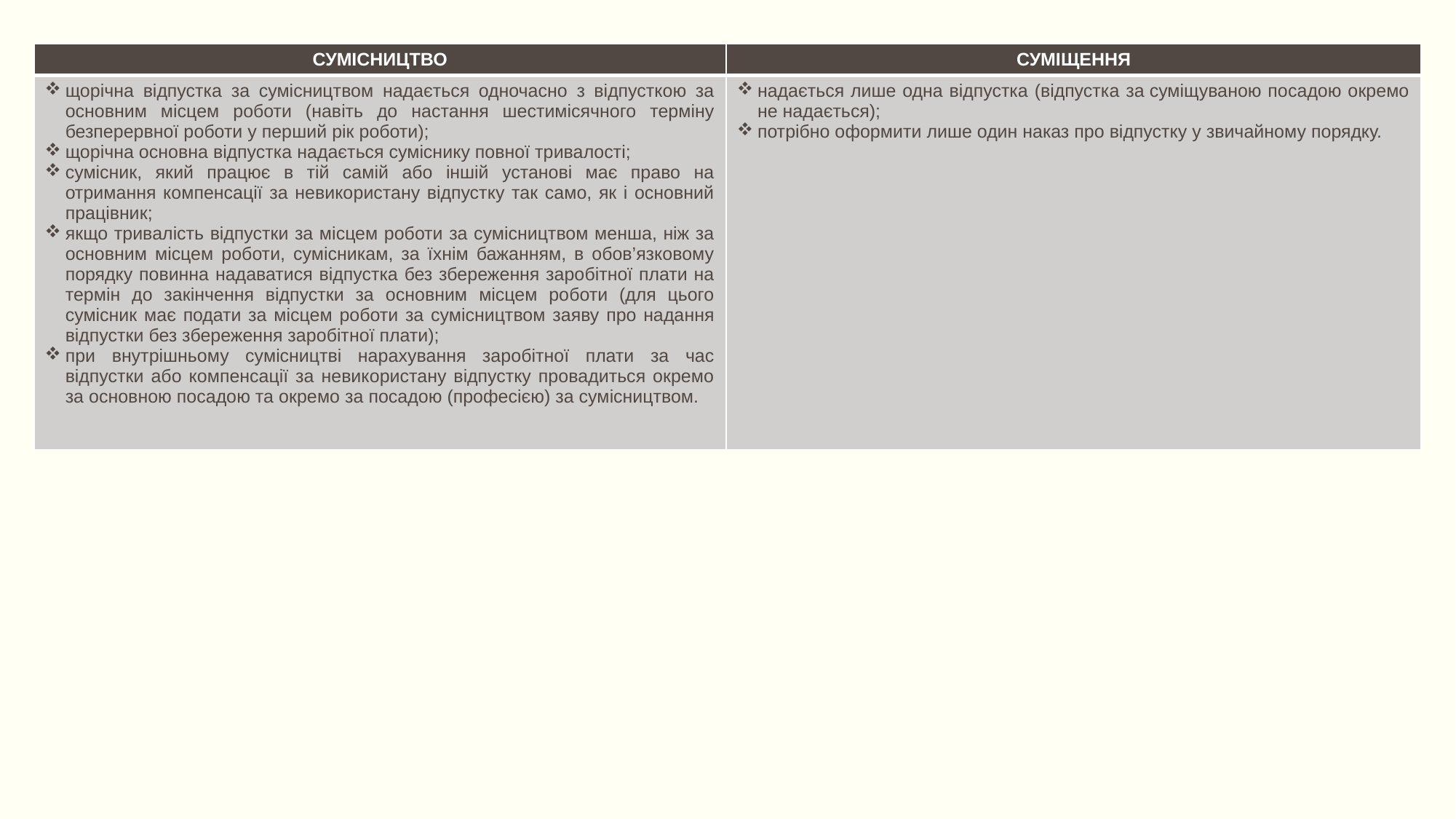

| СУМІСНИЦТВО | СУМІЩЕННЯ |
| --- | --- |
| щорічна відпустка за сумісництвом надається одночасно з відпусткою за основним місцем роботи (навіть до настання шестимісячного терміну безперервної роботи у перший рік роботи); щорічна основна відпустка надається суміснику повної тривалості; сумісник, який працює в тій самій або іншій установі має право на отримання компенсації за невикористану відпустку так само, як і основний працівник; якщо тривалість відпустки за місцем роботи за сумісництвом менша, ніж за основним місцем роботи, сумісникам, за їхнім бажанням, в обов’язковому порядку повинна надаватися відпустка без збереження заробітної плати на термін до закінчення відпустки за основним місцем роботи (для цього сумісник має подати за місцем роботи за сумісництвом заяву про надання відпустки без збереження заробітної плати); при внутрішньому сумісництві нарахування заробітної плати за час відпустки або компенсації за невикористану відпустку провадиться окремо за основною посадою та окремо за посадою (професією) за сумісництвом. | надається лише одна відпустка (відпустка за суміщуваною посадою окремо не надається); потрібно оформити лише один наказ про відпустку у звичайному порядку. |